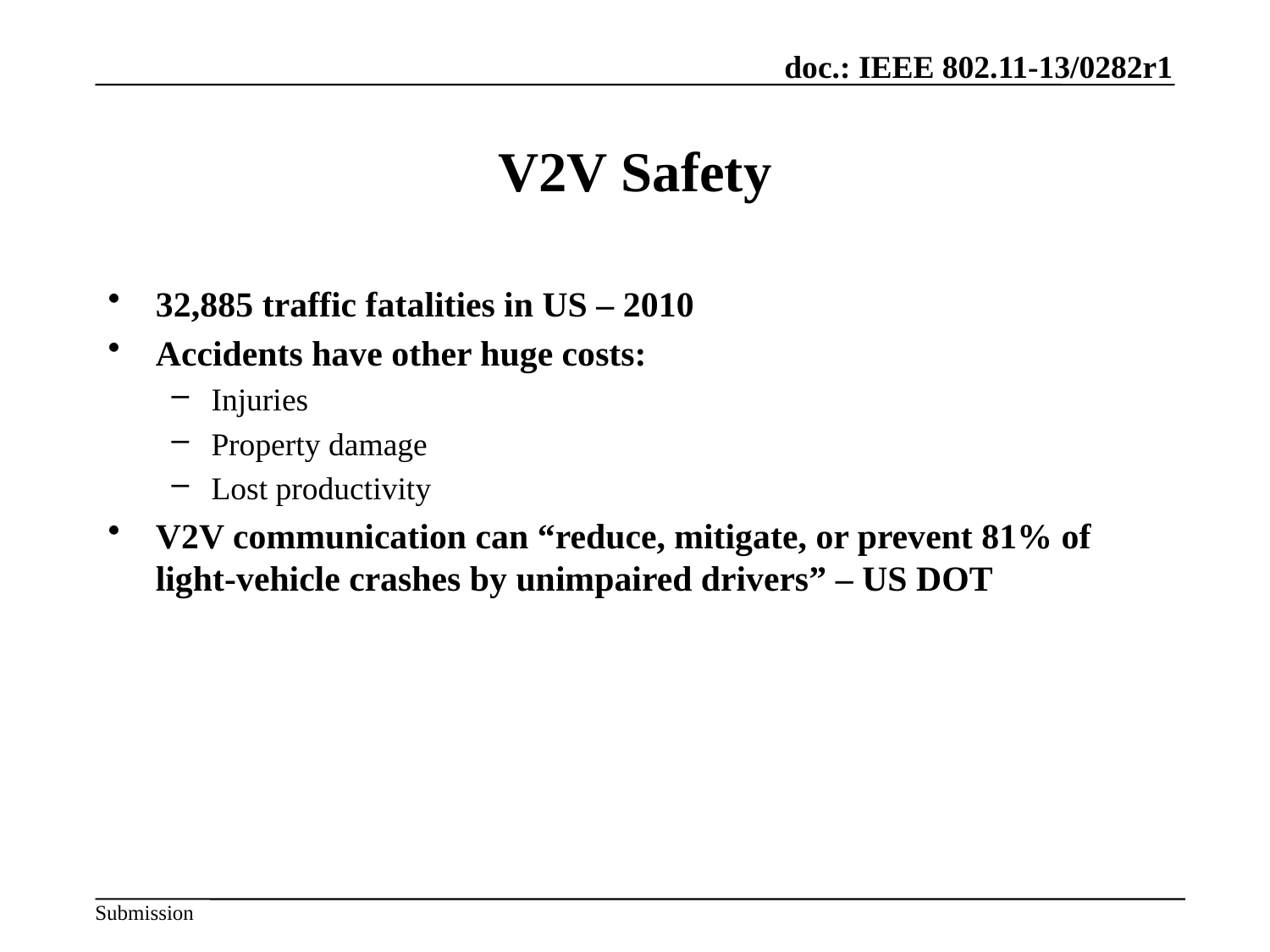

# V2V Safety
32,885 traffic fatalities in US – 2010
Accidents have other huge costs:
Injuries
Property damage
Lost productivity
V2V communication can “reduce, mitigate, or prevent 81% of light-vehicle crashes by unimpaired drivers” – US DOT